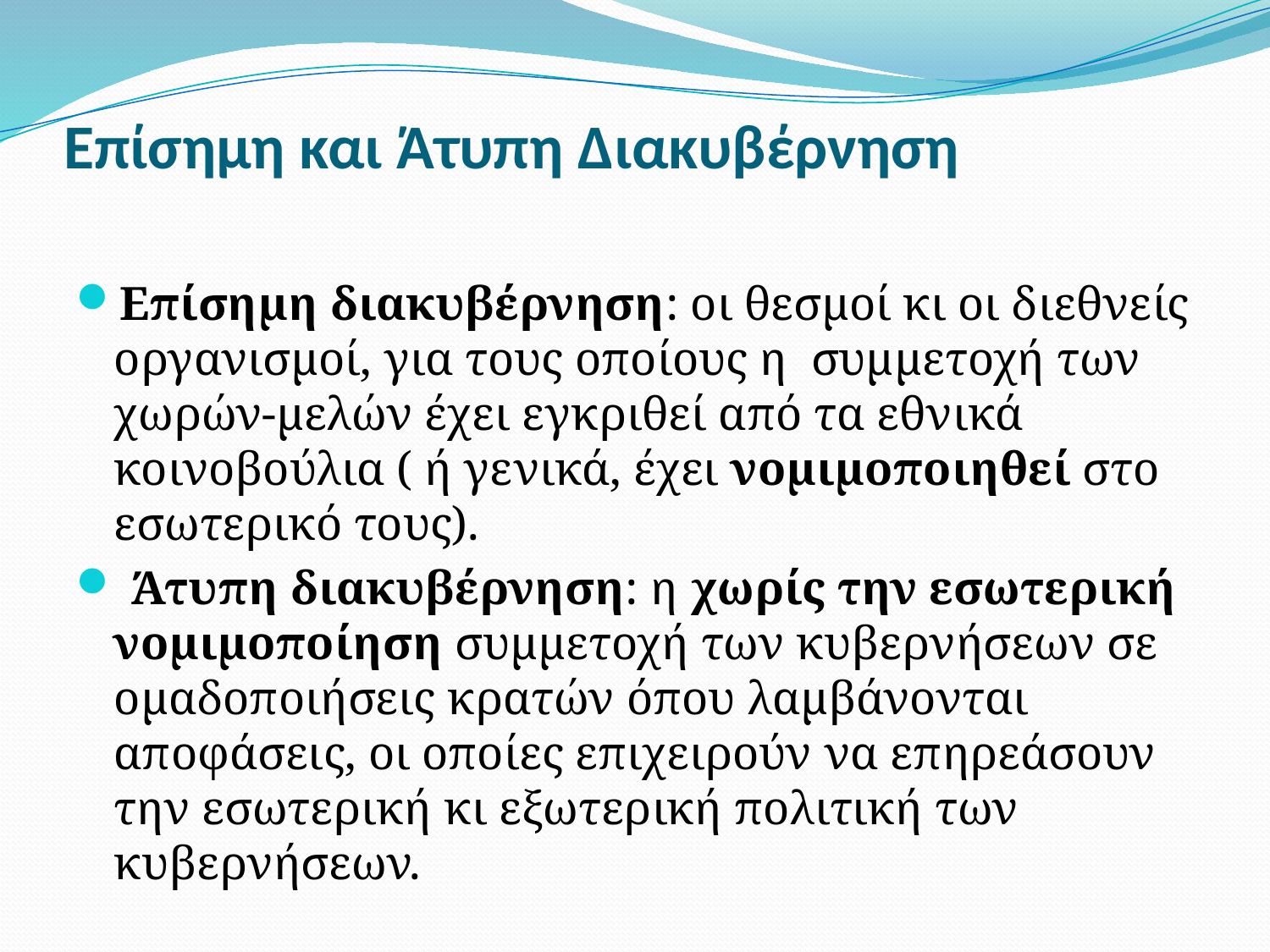

# Επίσημη και Άτυπη Διακυβέρνηση
Επίσημη διακυβέρνηση: οι θεσμοί κι οι διεθνείς οργανισμοί, για τους οποίους η  συμμετοχή των χωρών-μελών έχει εγκριθεί από τα εθνικά κοινοβούλια ( ή γενικά, έχει νομιμοποιηθεί στο εσωτερικό τους).
 Άτυπη διακυβέρνηση: η χωρίς την εσωτερική νομιμοποίηση συμμετοχή των κυβερνήσεων σε ομαδοποιήσεις κρατών όπου λαμβάνονται αποφάσεις, οι οποίες επιχειρούν να επηρεάσουν την εσωτερική κι εξωτερική πολιτική των κυβερνήσεων.